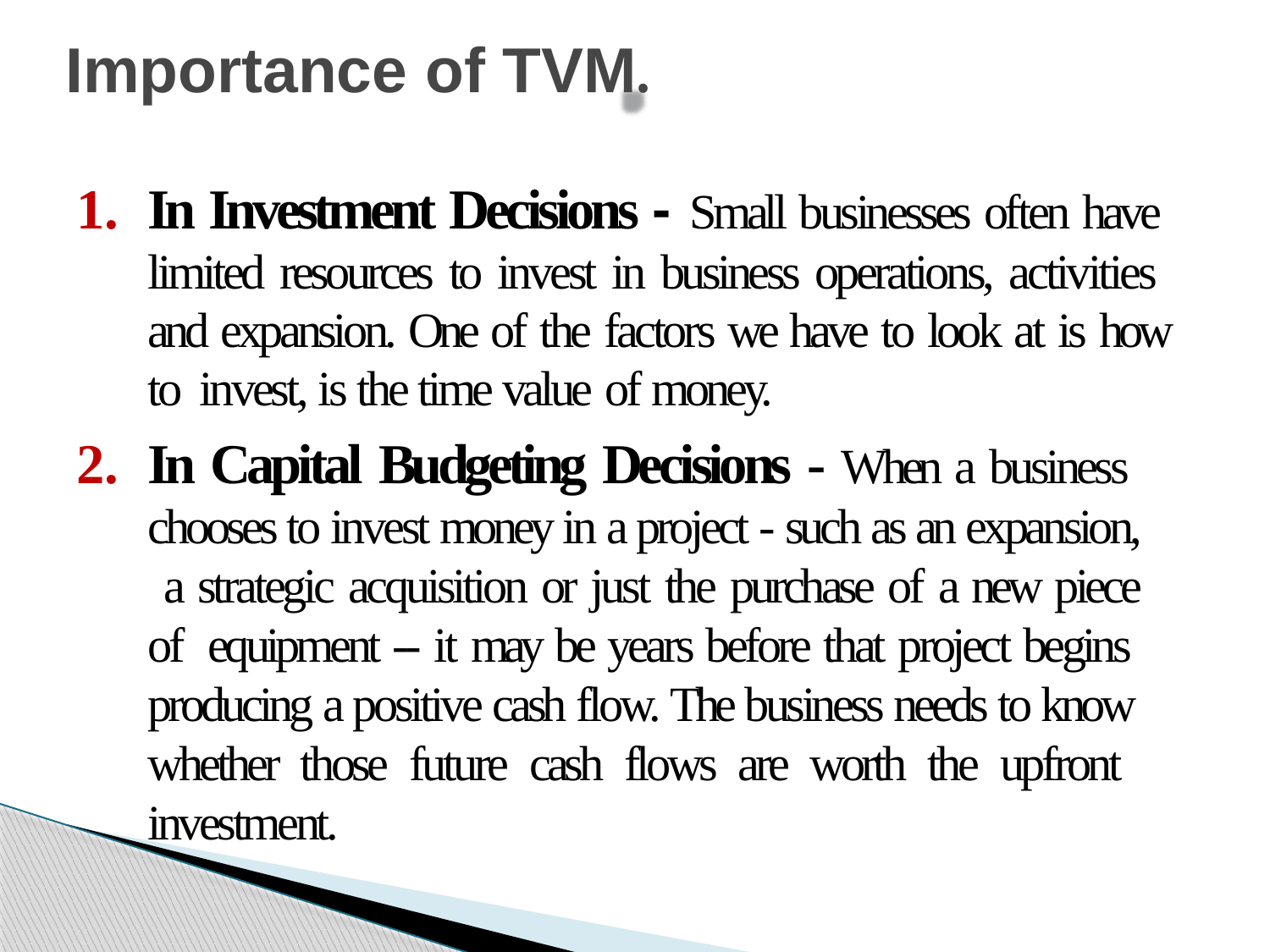

# Importance of TVM.

In Investment Decisions - Small businesses often have  limited resources to invest in business operations, activities  and expansion. One of the factors we have to look at is how to  invest, is the time value of money.
In Capital Budgeting Decisions - When a business  chooses to invest money in a project - such as an expansion,  a strategic acquisition or just the purchase of a new piece of  equipment -- it may be years before that project begins  producing a positive cash flow. The business needs to know  whether those future cash flows are worth the upfront  investment.